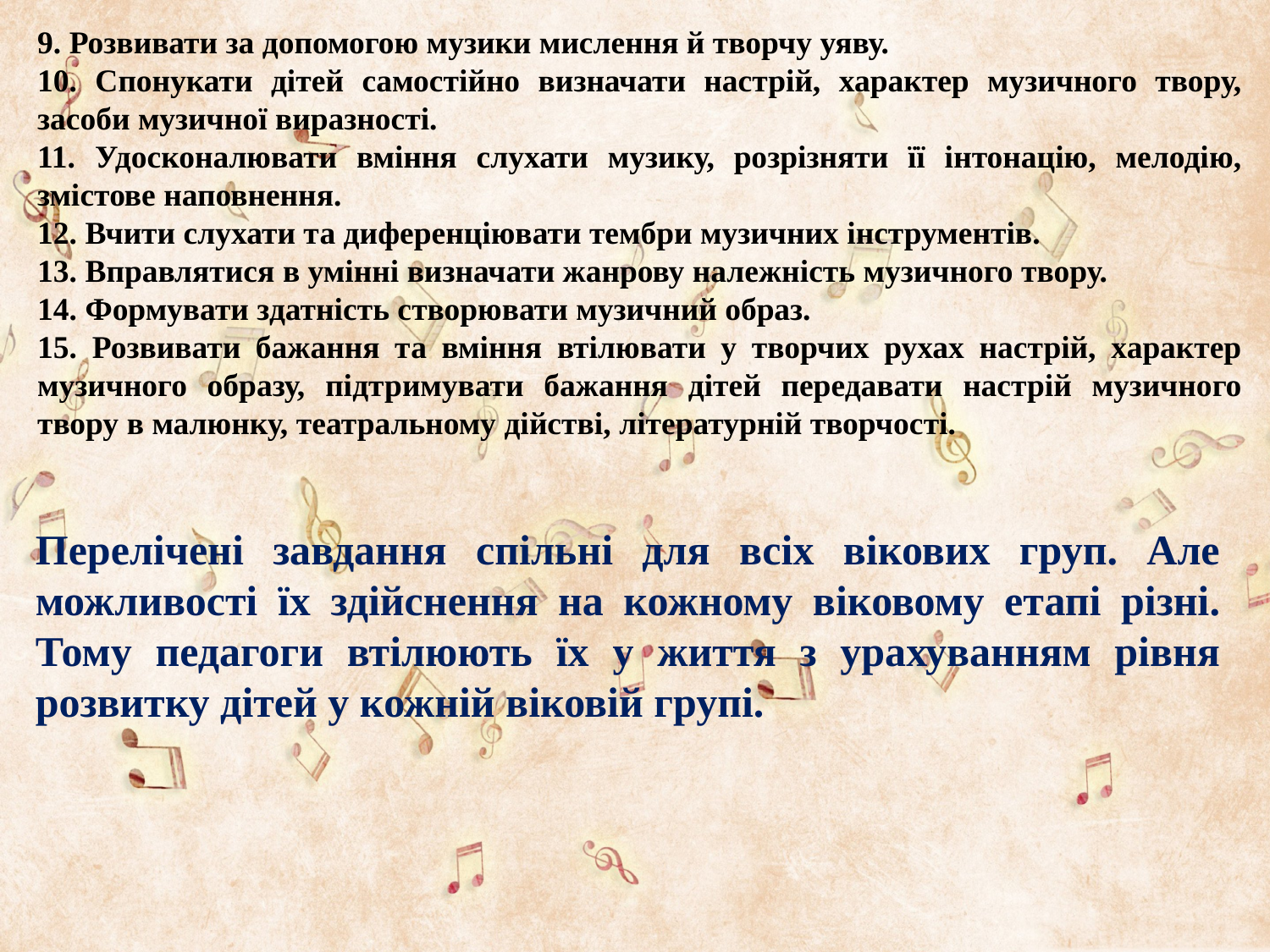

9. Розвивати за допомогою музики мислення й творчу уяву.
10. Спонукати дітей самостійно визначати настрій, характер музичного твору, засоби музичної виразності.
11. Удосконалювати вміння слухати музику, розрізняти її інтонацію, мелодію, змістове наповнення.
12. Вчити слухати та диференціювати тембри музичних інструментів.
13. Вправлятися в умінні визначати жанрову належність музичного твору.
14. Формувати здатність створювати музичний образ.
15. Розвивати бажання та вміння втілювати у творчих рухах настрій, характер музичного образу, підтримувати бажання дітей передавати настрій музичного твору в малюнку, театральному дійстві, літературній творчості.
Перелічені завдання спільні для всіх вікових груп. Але можливості їх здійснення на кожному віковому етапі різні. Тому педагоги втілюють їх у життя з урахуванням рівня розвитку дітей у кожній віковій групі.